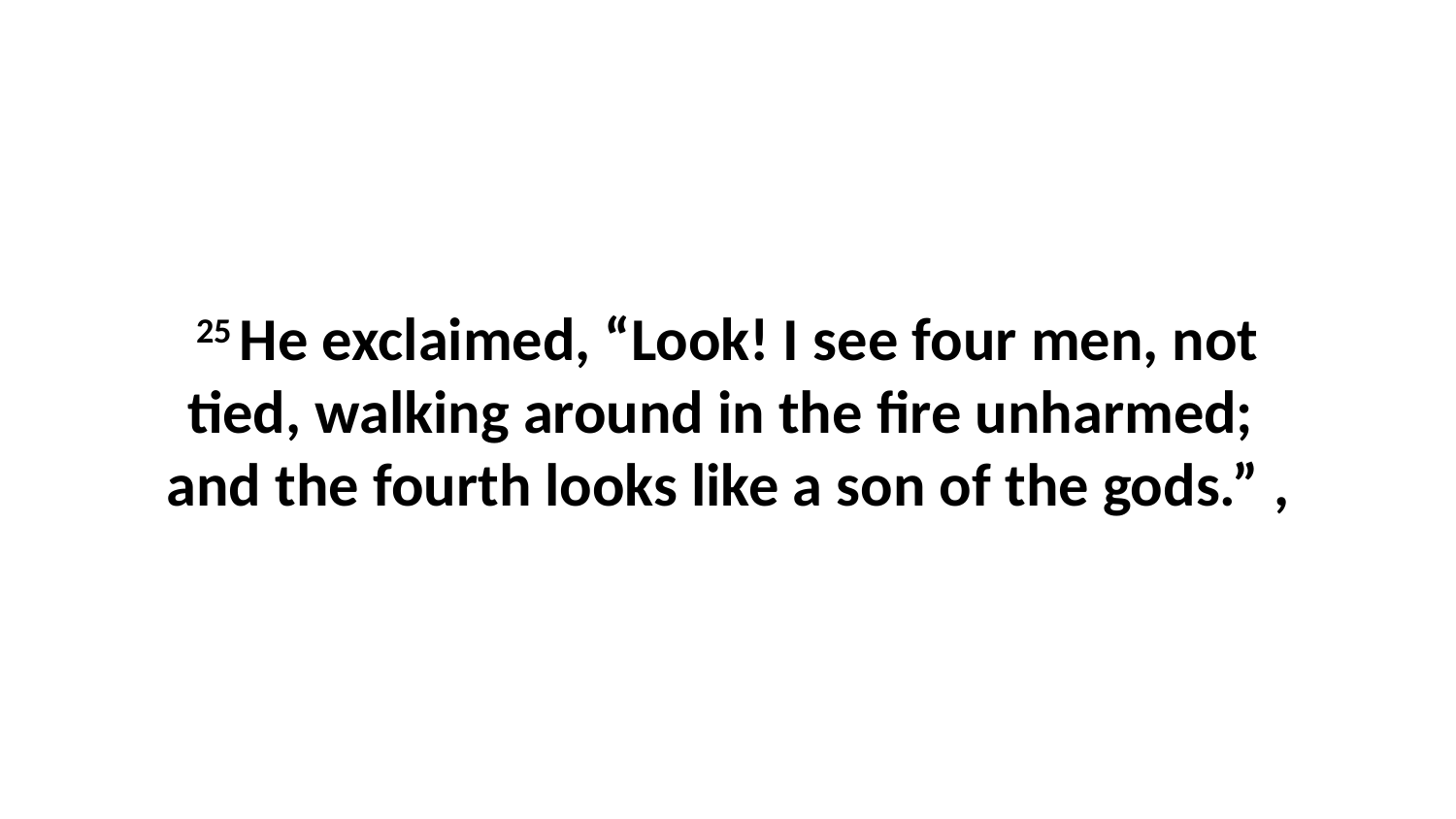

25 He exclaimed, “Look! I see four men, not tied, walking around in the fire unharmed;  and the fourth looks like a son of the gods.” ,